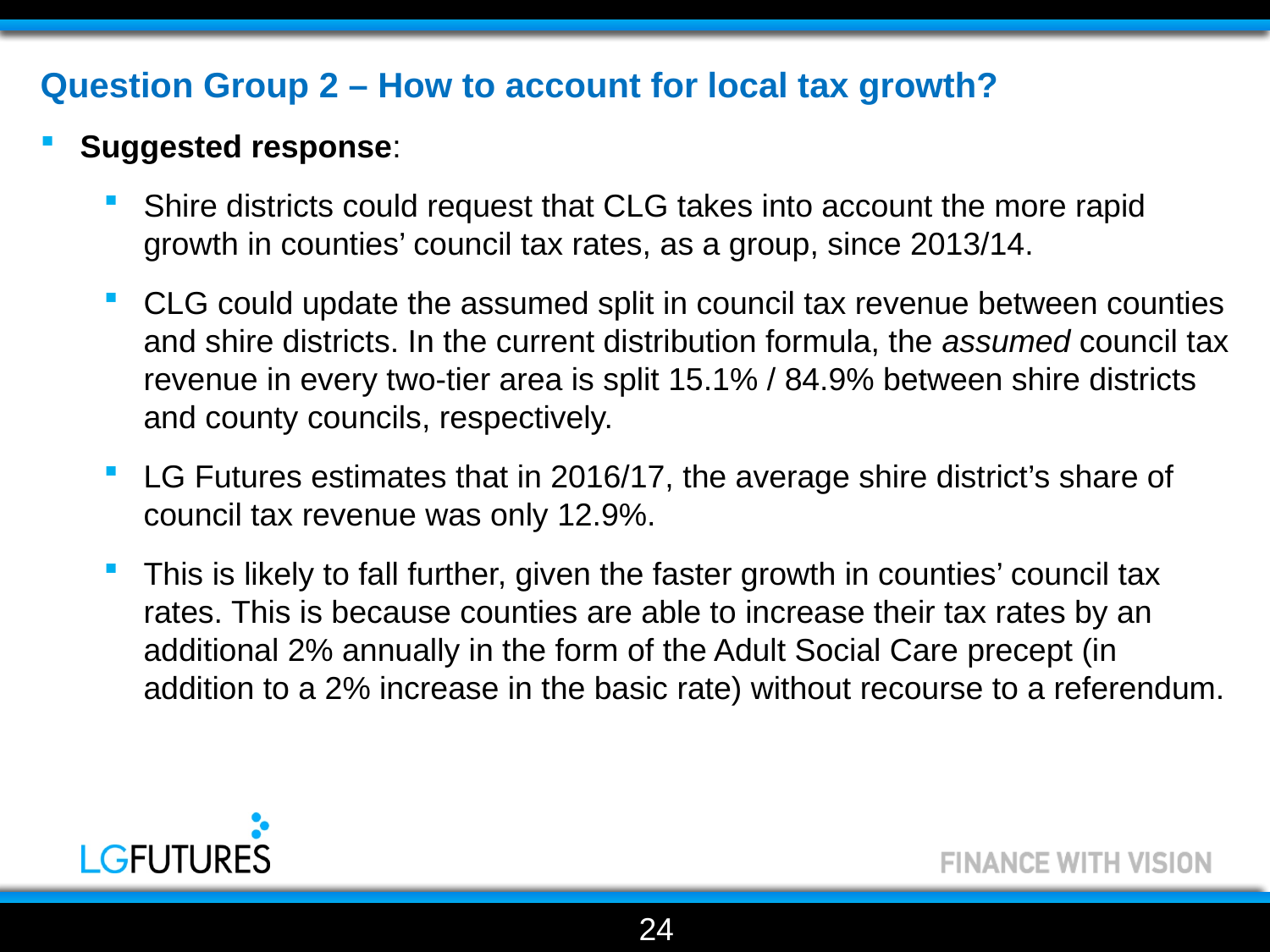

Question Group 2 – How to account for local tax growth?
Suggested response:
Shire districts could request that CLG takes into account the more rapid growth in counties’ council tax rates, as a group, since 2013/14.
CLG could update the assumed split in council tax revenue between counties and shire districts. In the current distribution formula, the assumed council tax revenue in every two-tier area is split 15.1% / 84.9% between shire districts and county councils, respectively.
LG Futures estimates that in 2016/17, the average shire district’s share of council tax revenue was only 12.9%.
This is likely to fall further, given the faster growth in counties’ council tax rates. This is because counties are able to increase their tax rates by an additional 2% annually in the form of the Adult Social Care precept (in addition to a 2% increase in the basic rate) without recourse to a referendum.
24